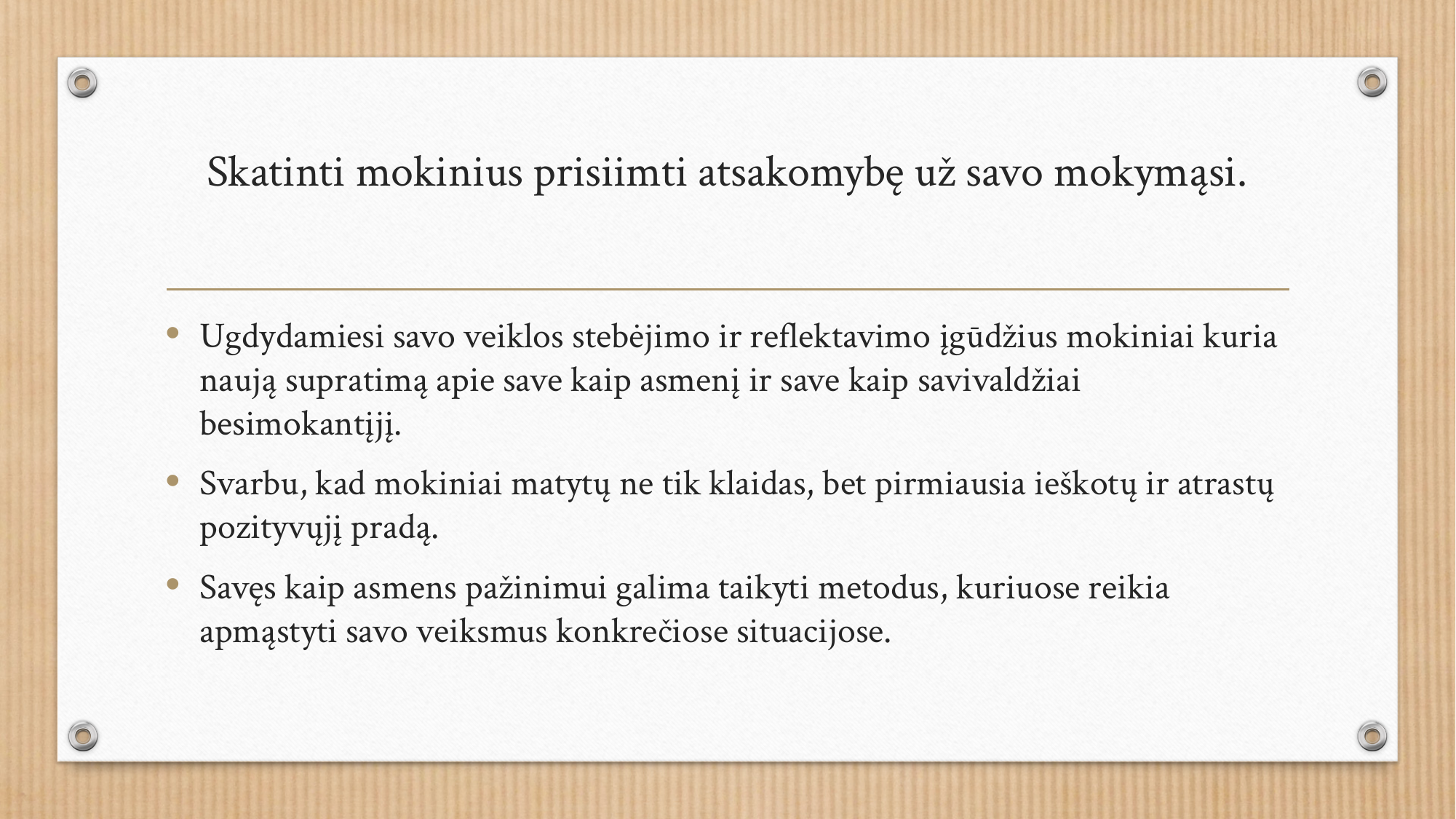

# Skatinti mokinius prisiimti atsakomybę už savo mokymąsi.
Ugdydamiesi savo veiklos stebėjimo ir reflektavimo įgūdžius mokiniai kuria naują supratimą apie save kaip asmenį ir save kaip savivaldžiai besimokantįjį.
Svarbu, kad mokiniai matytų ne tik klaidas, bet pirmiausia ieškotų ir atrastų pozityvųjį pradą.
Savęs kaip asmens pažinimui galima taikyti metodus, kuriuose reikia apmąstyti savo veiksmus konkrečiose situacijose.